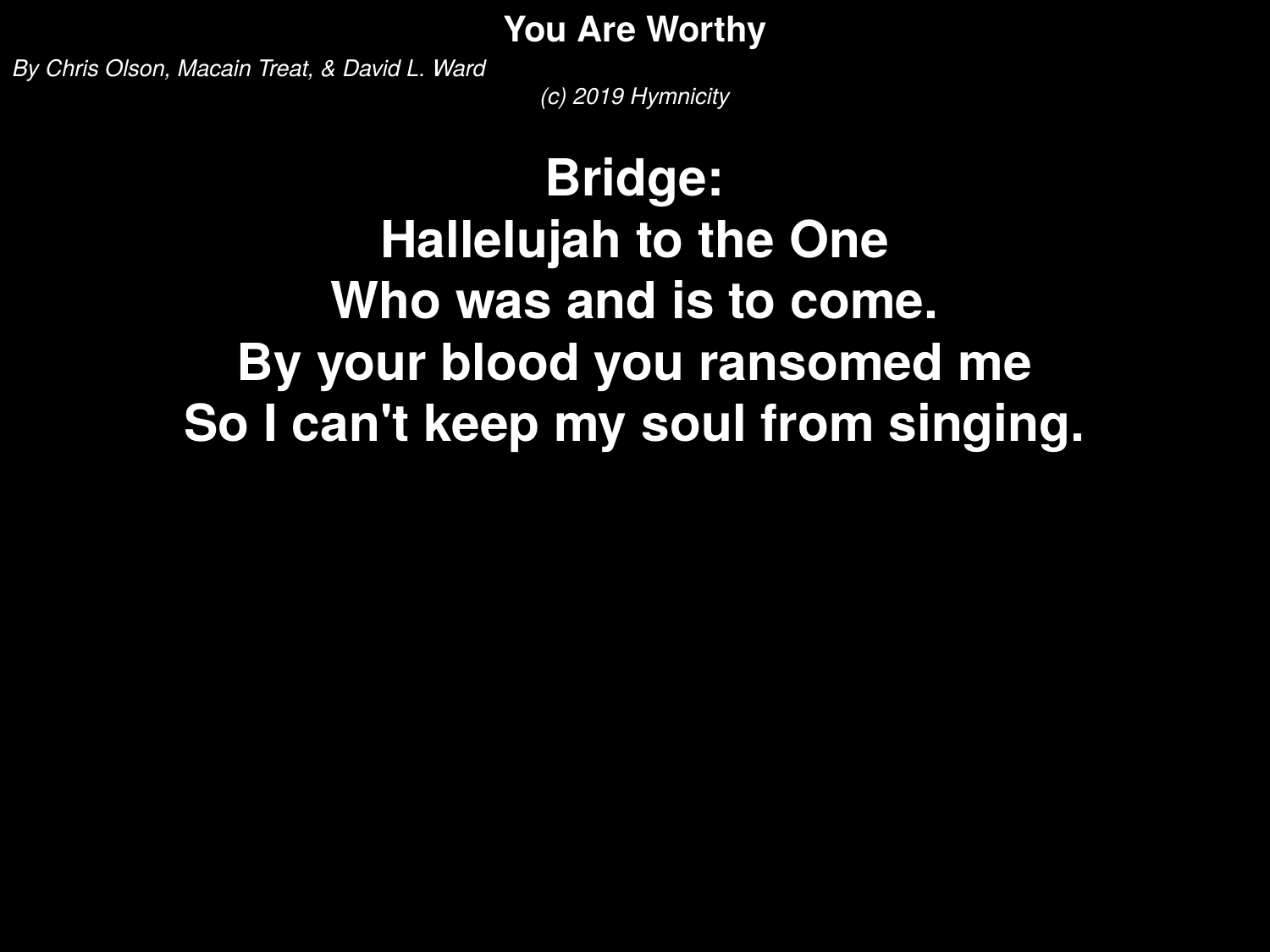

You Are Worthy
By Chris Olson, Macain Treat, & David L. Ward
(c) 2019 Hymnicity
Bridge:
Hallelujah to the One
Who was and is to come.
By your blood you ransomed me
So I can't keep my soul from singing.